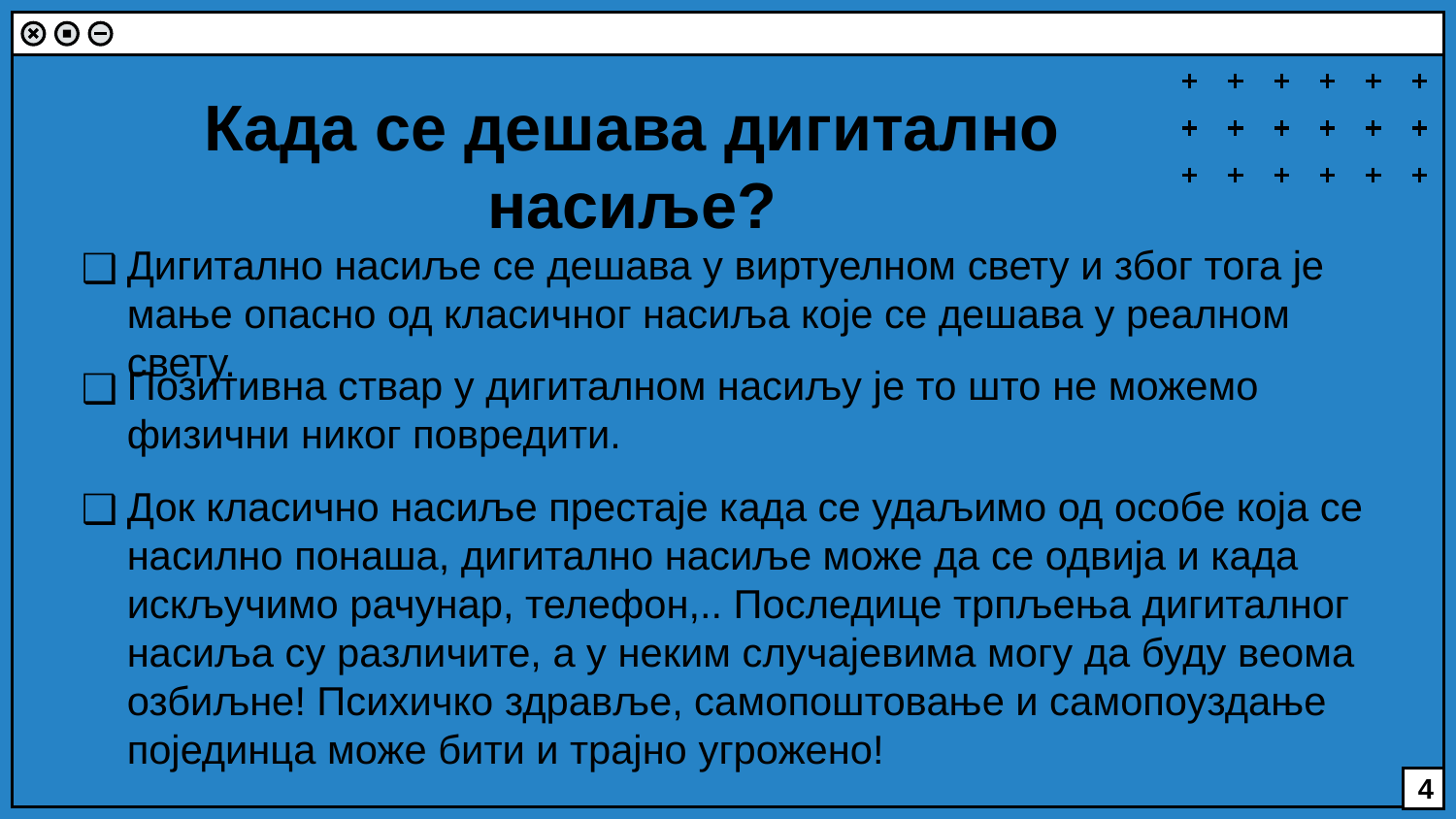

# Када се дешава дигитално насиље?
Дигитално насиље се дешава у виртуелном свету и због тога је мање опасно од класичног насиља које се дешава у реалном свету.
Позитивна ствар у дигиталном насиљу је то што не можемо физични никог повредити.
Док класично насиље престаје када се удаљимо од особе која се насилно понаша, дигитално насиље може да се одвија и када искључимо рачунар, телефон,.. Последице трпљења дигиталног насиља су различите, а у неким случајевима могу да буду веома озбиљне! Психичко здравље, самопоштовање и самопоуздање појединца може бити и трајно угрожено!
4